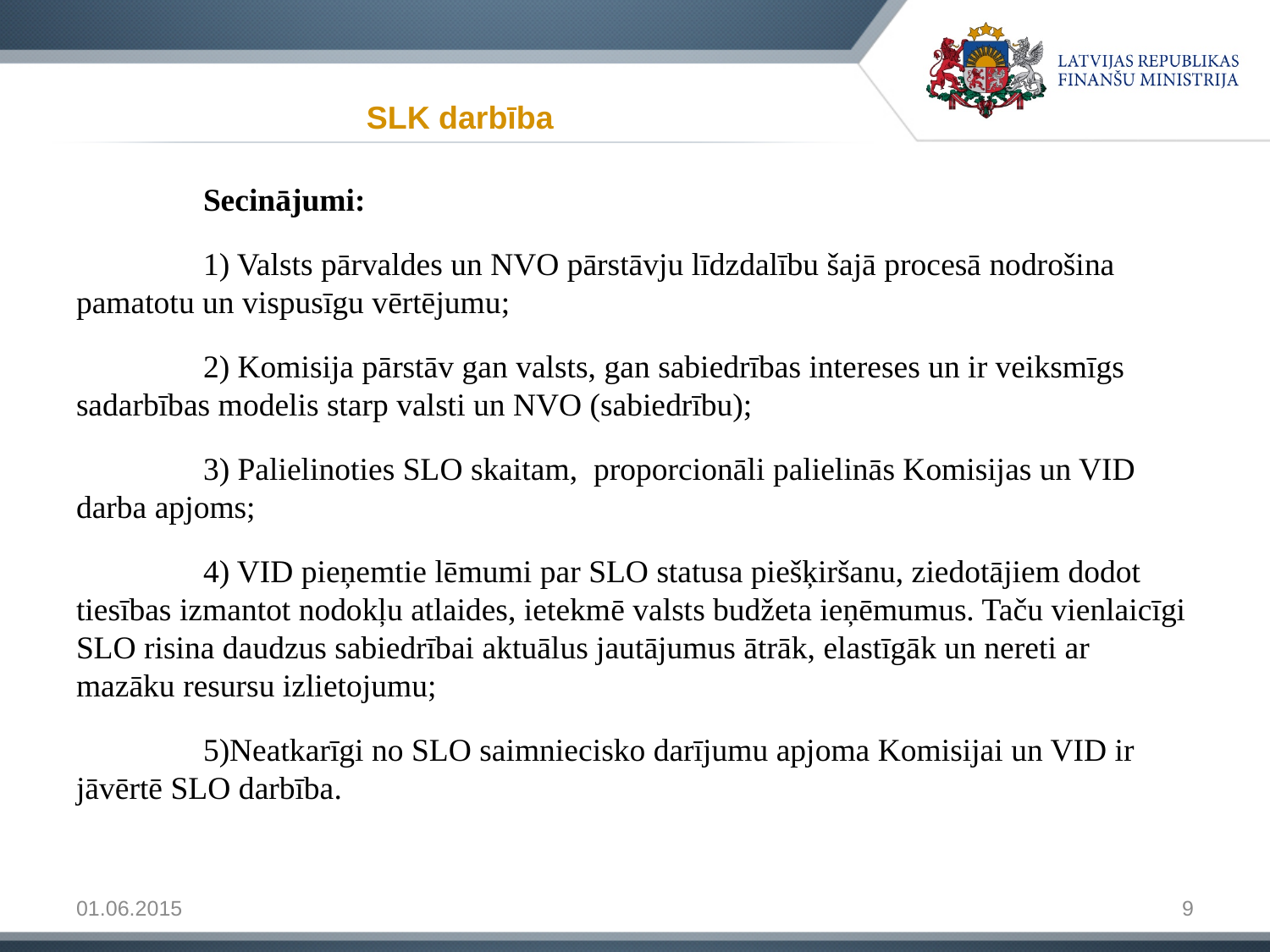

# SLK darbība
	Secinājumi:

	1) Valsts pārvaldes un NVO pārstāvju līdzdalību šajā procesā nodrošina pamatotu un vispusīgu vērtējumu;

	2) Komisija pārstāv gan valsts, gan sabiedrības intereses un ir veiksmīgs sadarbības modelis starp valsti un NVO (sabiedrību);

	3) Palielinoties SLO skaitam,  proporcionāli palielinās Komisijas un VID darba apjoms;

	4) VID pieņemtie lēmumi par SLO statusa piešķiršanu, ziedotājiem dodot tiesības izmantot nodokļu atlaides, ietekmē valsts budžeta ieņēmumus. Taču vienlaicīgi SLO risina daudzus sabiedrībai aktuālus jautājumus ātrāk, elastīgāk un nereti ar mazāku resursu izlietojumu;

	5)Neatkarīgi no SLO saimniecisko darījumu apjoma Komisijai un VID ir jāvērtē SLO darbība.

01.06.2015
9